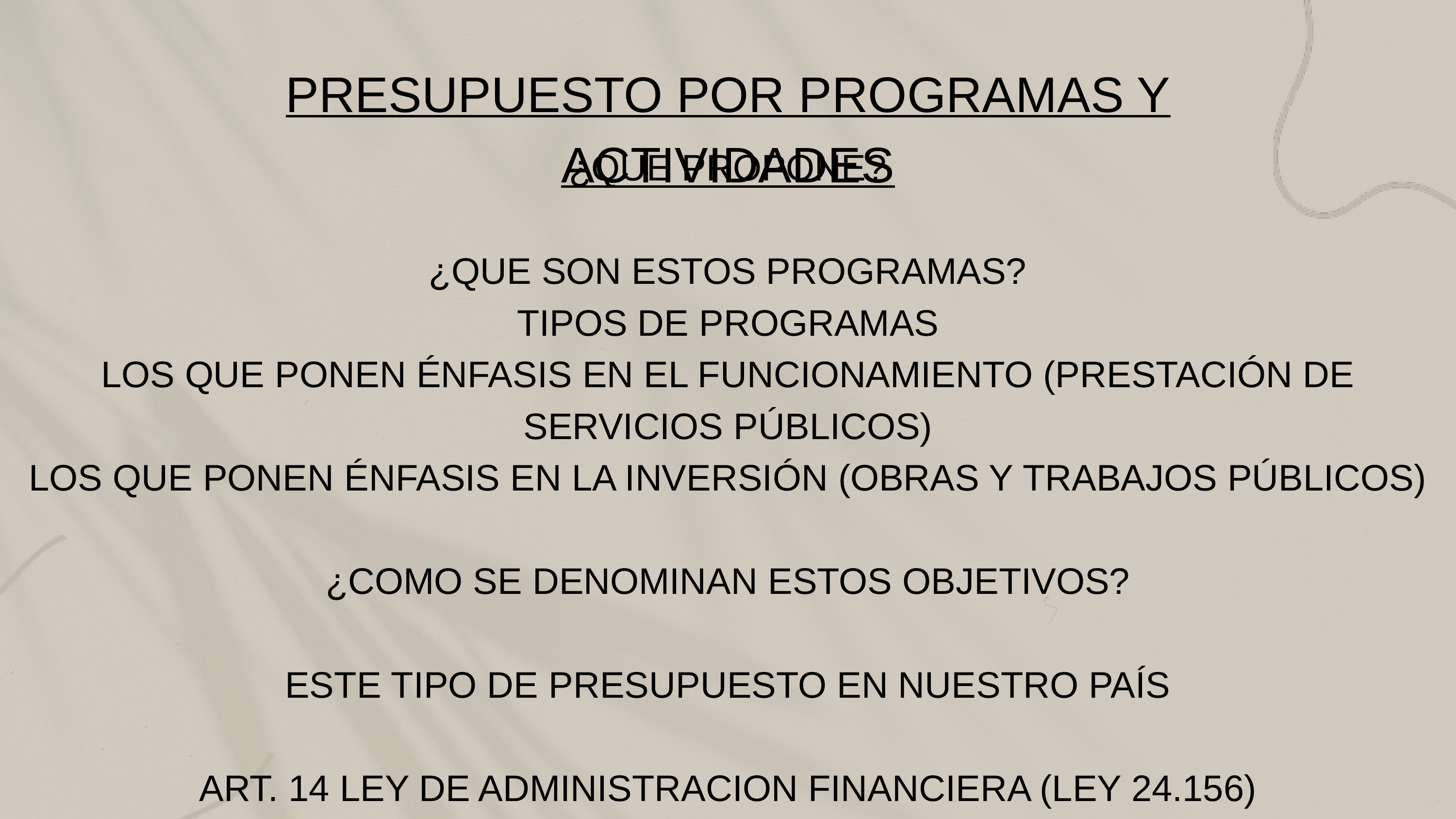

PRESUPUESTO POR PROGRAMAS Y ACTIVIDADES
¿QUE PROPONE?

¿QUE SON ESTOS PROGRAMAS?
TIPOS DE PROGRAMAS
LOS QUE PONEN ÉNFASIS EN EL FUNCIONAMIENTO (PRESTACIÓN DE SERVICIOS PÚBLICOS)
LOS QUE PONEN ÉNFASIS EN LA INVERSIÓN (OBRAS Y TRABAJOS PÚBLICOS)

¿COMO SE DENOMINAN ESTOS OBJETIVOS?

ESTE TIPO DE PRESUPUESTO EN NUESTRO PAÍS

ART. 14 LEY DE ADMINISTRACION FINANCIERA (LEY 24.156)